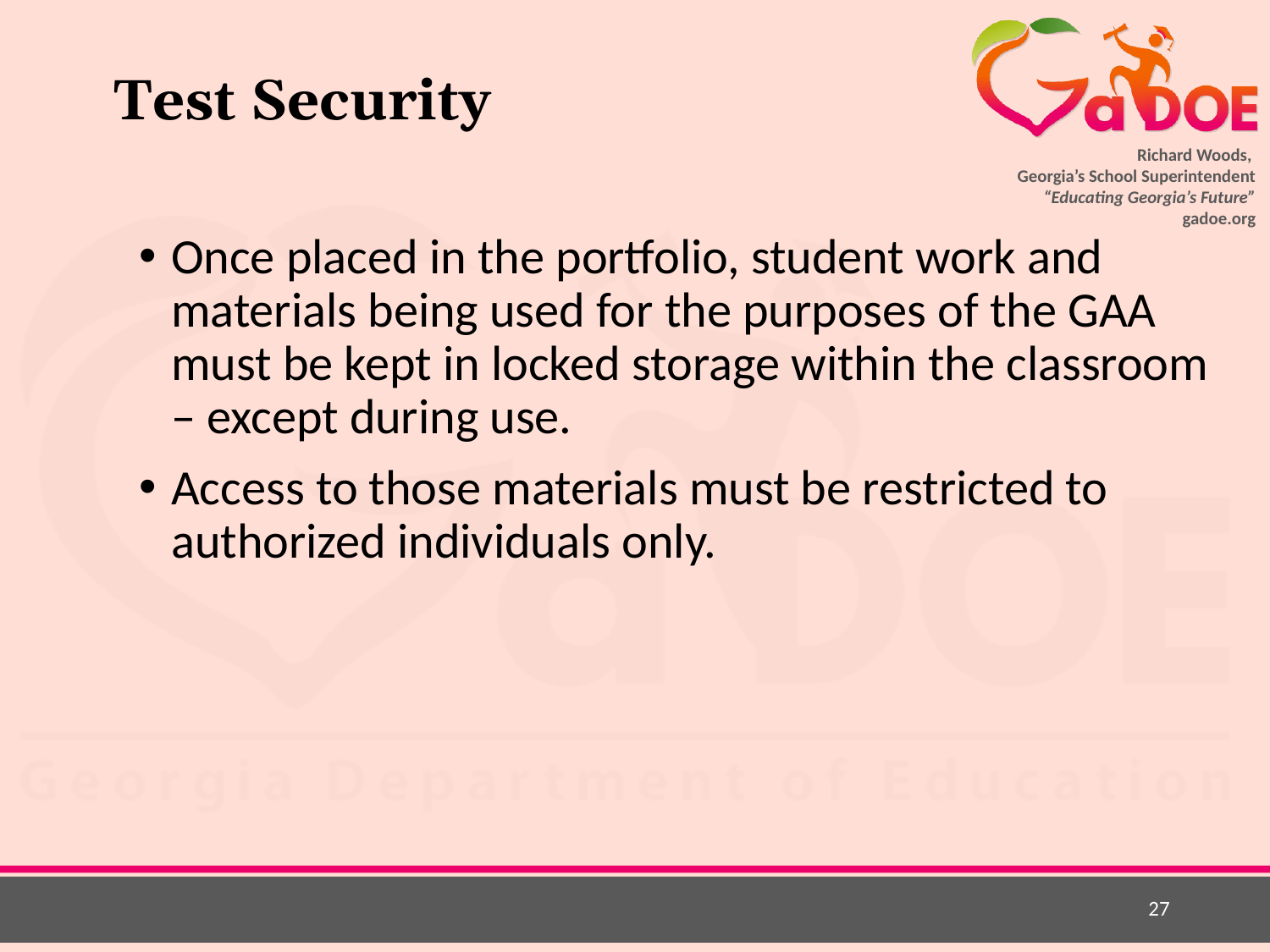

# Test Security
Once placed in the portfolio, student work and materials being used for the purposes of the GAA must be kept in locked storage within the classroom – except during use.
Access to those materials must be restricted to authorized individuals only.

27